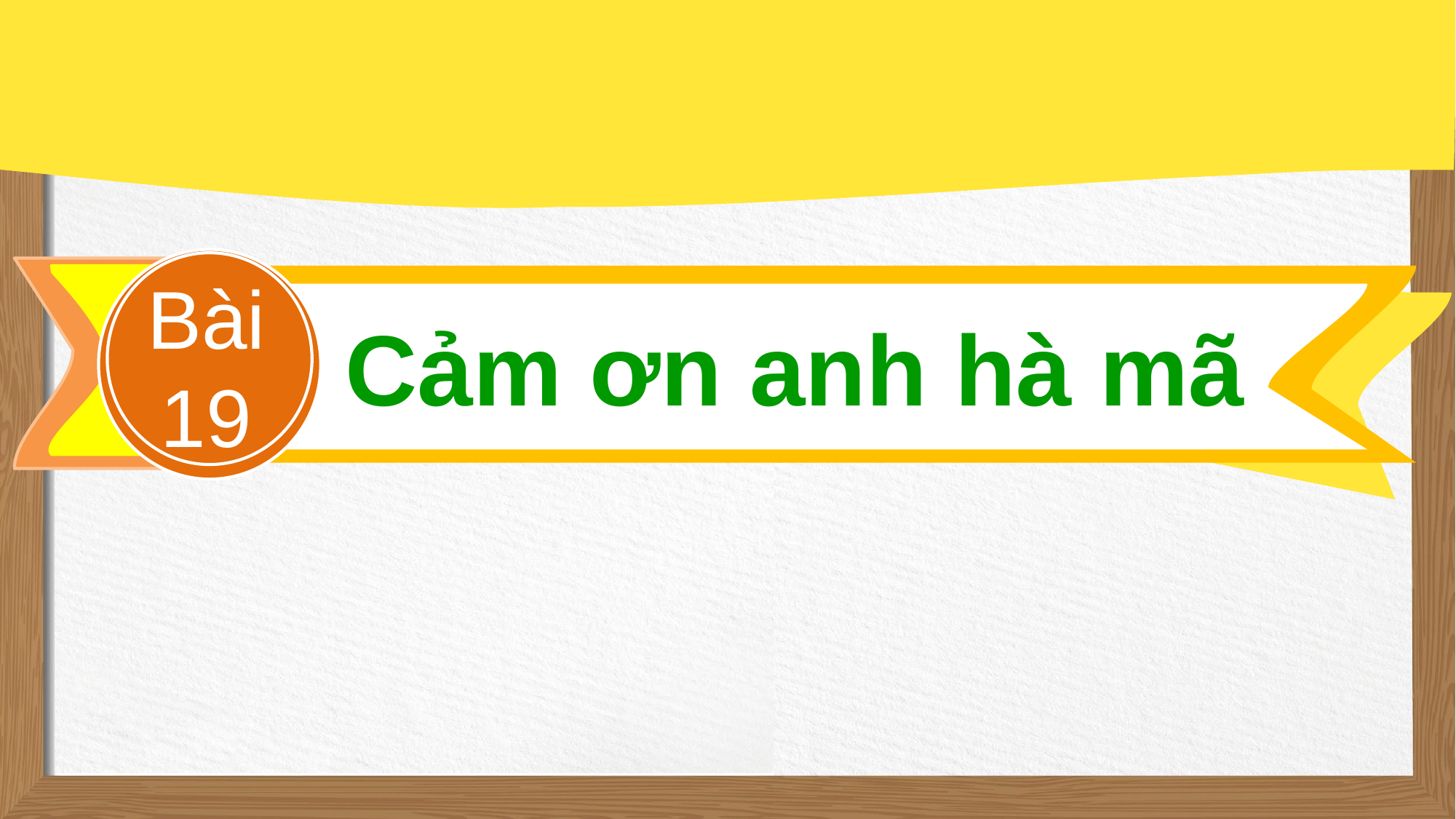

Bài 19
Cảm ơn anh hà mã